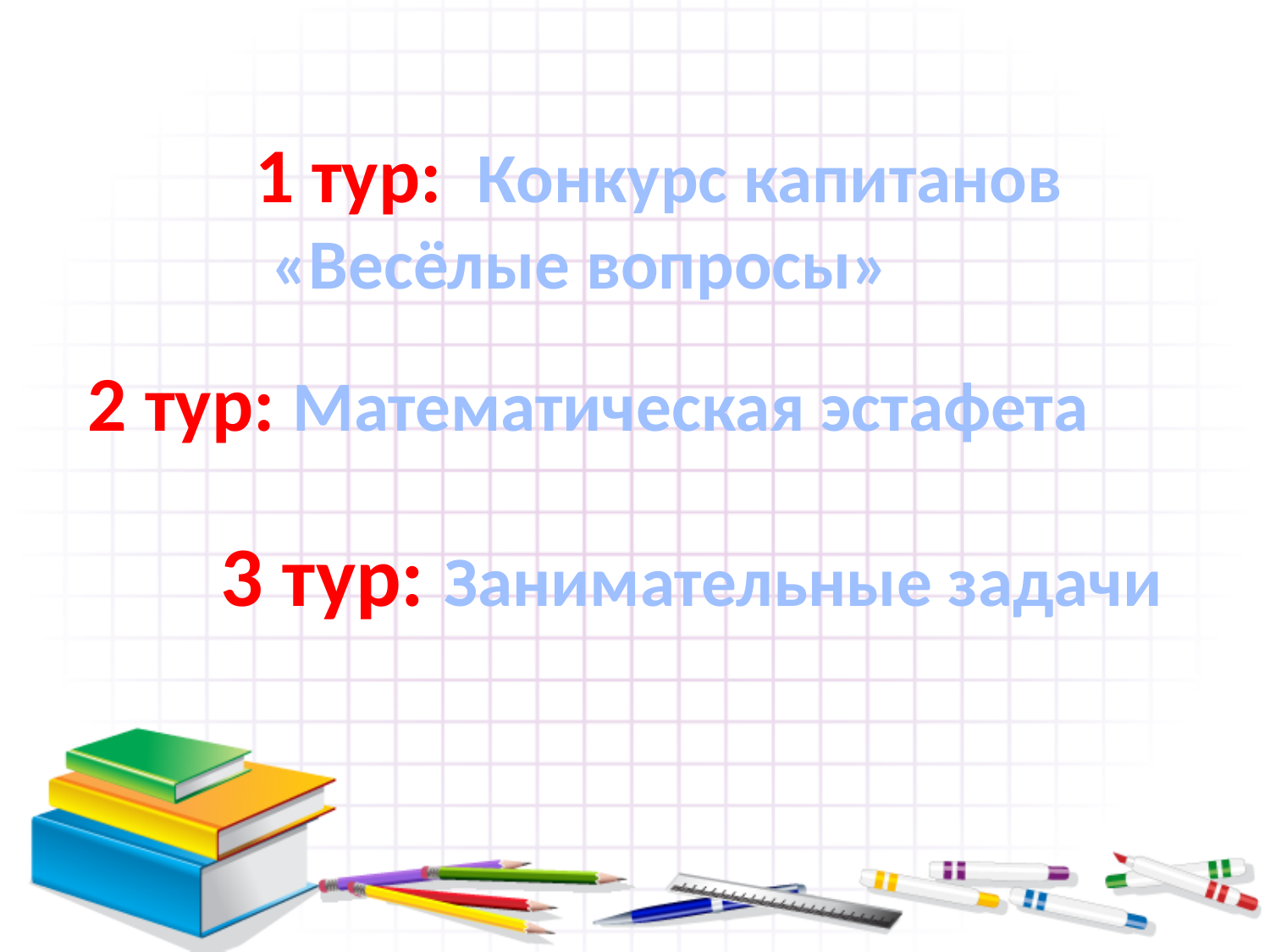

1 тур:  Конкурс капитанов
 «Весёлые вопросы»
2 тур: Математическая эстафета
3 тур: Занимательные задачи